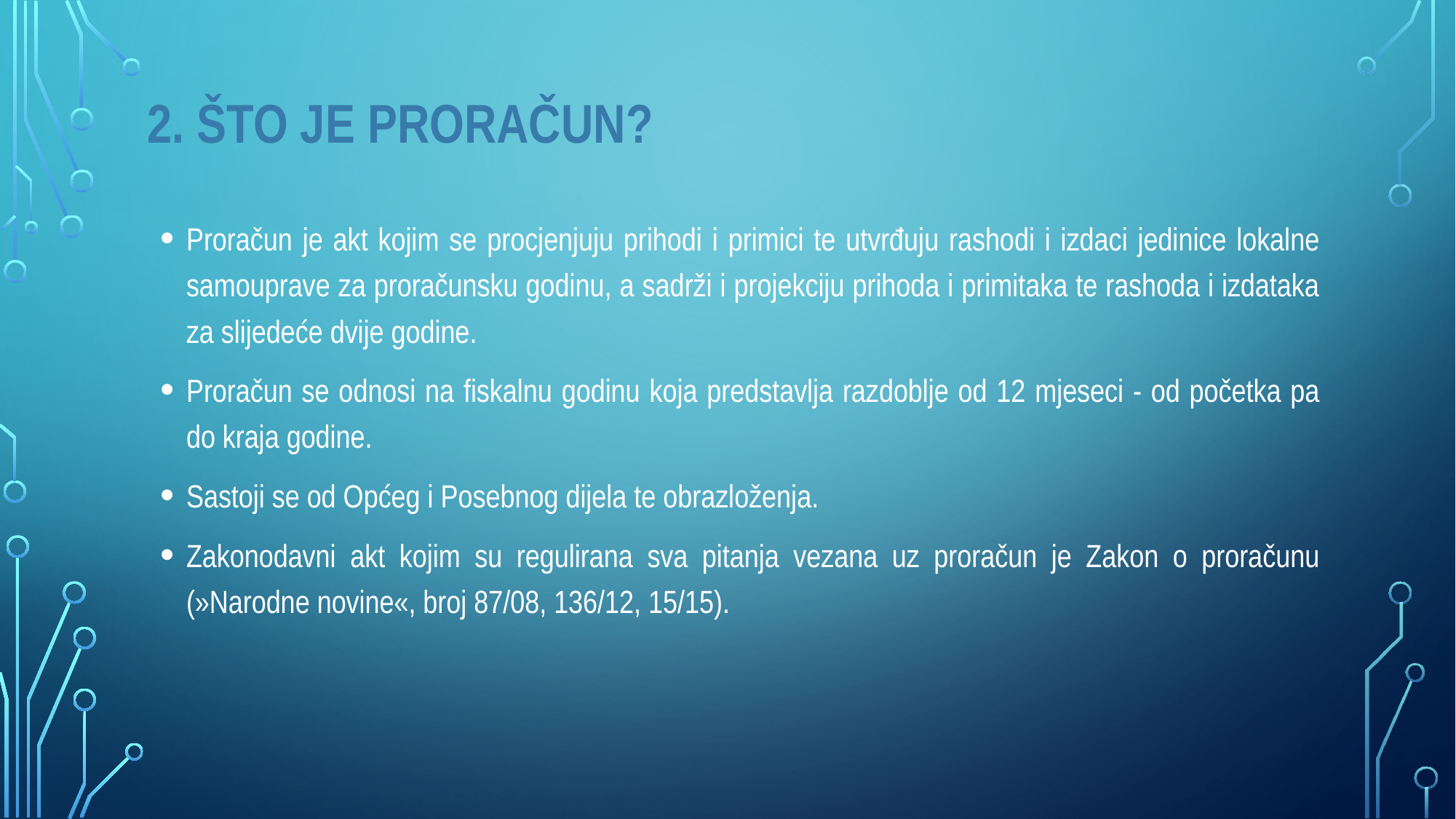

# 2. Što je proračun?
Proračun je akt kojim se procjenjuju prihodi i primici te utvrđuju rashodi i izdaci jedinice lokalne samouprave za proračunsku godinu, a sadrži i projekciju prihoda i primitaka te rashoda i izdataka za slijedeće dvije godine.
Proračun se odnosi na fiskalnu godinu koja predstavlja razdoblje od 12 mjeseci - od početka pa do kraja godine.
Sastoji se od Općeg i Posebnog dijela te obrazloženja.
Zakonodavni akt kojim su regulirana sva pitanja vezana uz proračun je Zakon o proračunu (»Narodne novine«, broj 87/08, 136/12, 15/15).